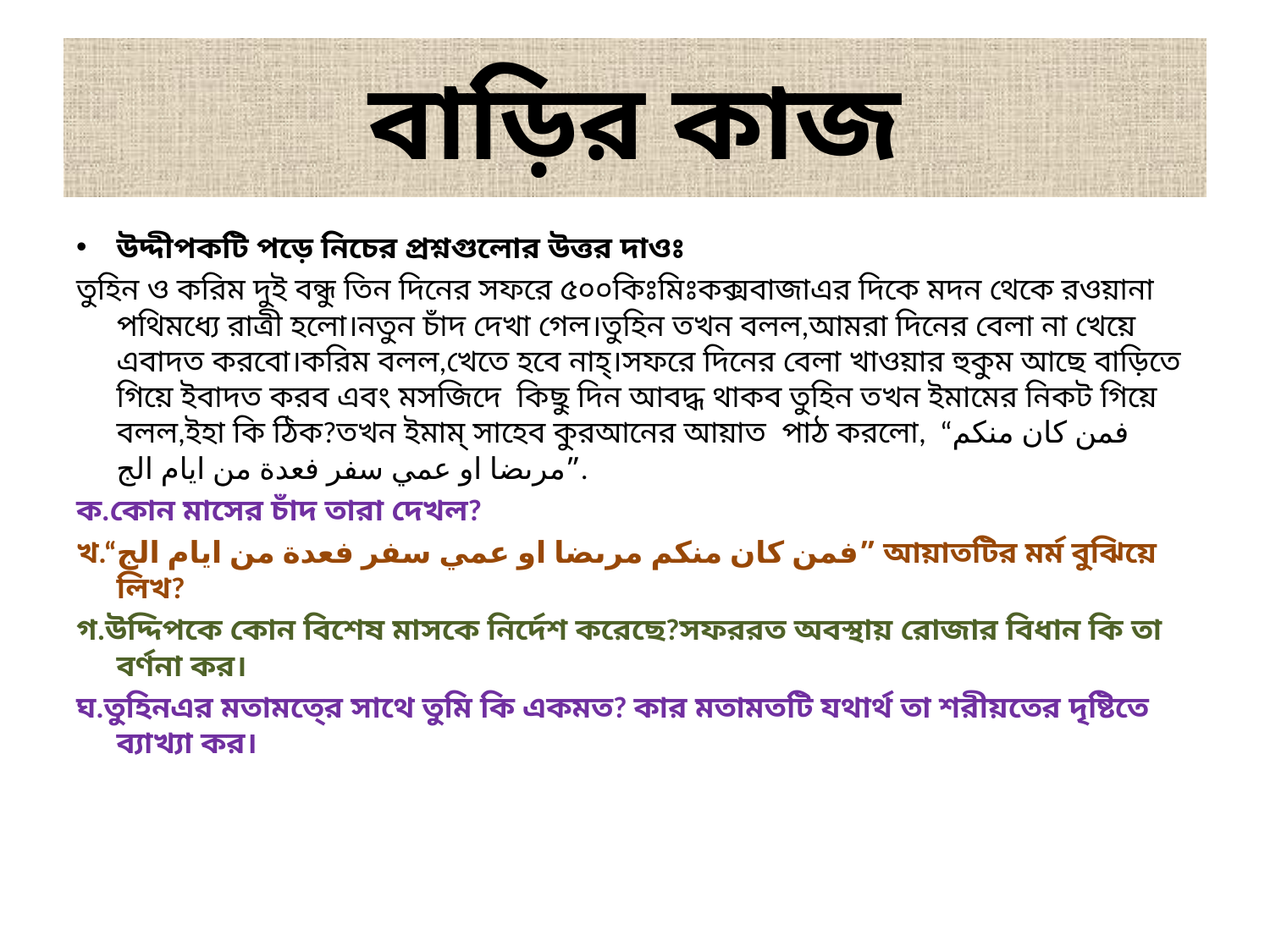

# বাড়ির কাজ
উদ্দীপকটি পড়ে নিচের প্রশ্নগুলোর উত্তর দাওঃ
তুহিন ও করিম দুই বন্ধু তিন দিনের সফরে ৫০০কিঃমিঃকক্সবাজাএর দিকে মদন থেকে রওয়ানা পথিমধ্যে রাত্রী হলো।নতুন চাঁদ দেখা গেল।তুহিন তখন বলল,আমরা দিনের বেলা না খেয়ে এবাদত করবো।করিম বলল,খেতে হবে নাহ্‌।সফরে দিনের বেলা খাওয়ার হুকুম আছে বাড়িতে গিয়ে ইবাদত করব এবং মসজিদে  কিছু দিন আবদ্ধ থাকব তুহিন তখন ইমামের নিকট গিয়ে বলল,ইহা কি ঠিক?তখন ইমাম্ সাহেব কুরআনের আয়াত  পাঠ করলো,  “فمن كان منكم مرىضا او عمي سفر فعدة من ايام الج”.
ক.কোন মাসের চাঁদ তারা দেখল?
খ.“فمن كان منكم مرىضا او عمي سفر فعدة من ايام الج” আয়াতটির মর্ম বুঝিয়ে লিখ?
গ.উদ্দিপকে কোন বিশেষ মাসকে নির্দেশ করেছে?সফররত অবস্থায় রোজার বিধান কি তা বর্ণনা কর।
ঘ.তুহিনএর মতামতে্র সাথে তুমি কি একমত? কার মতামতটি যথার্থ তা শরীয়তের দৃষ্টিতে ব্যাখ্যা কর।